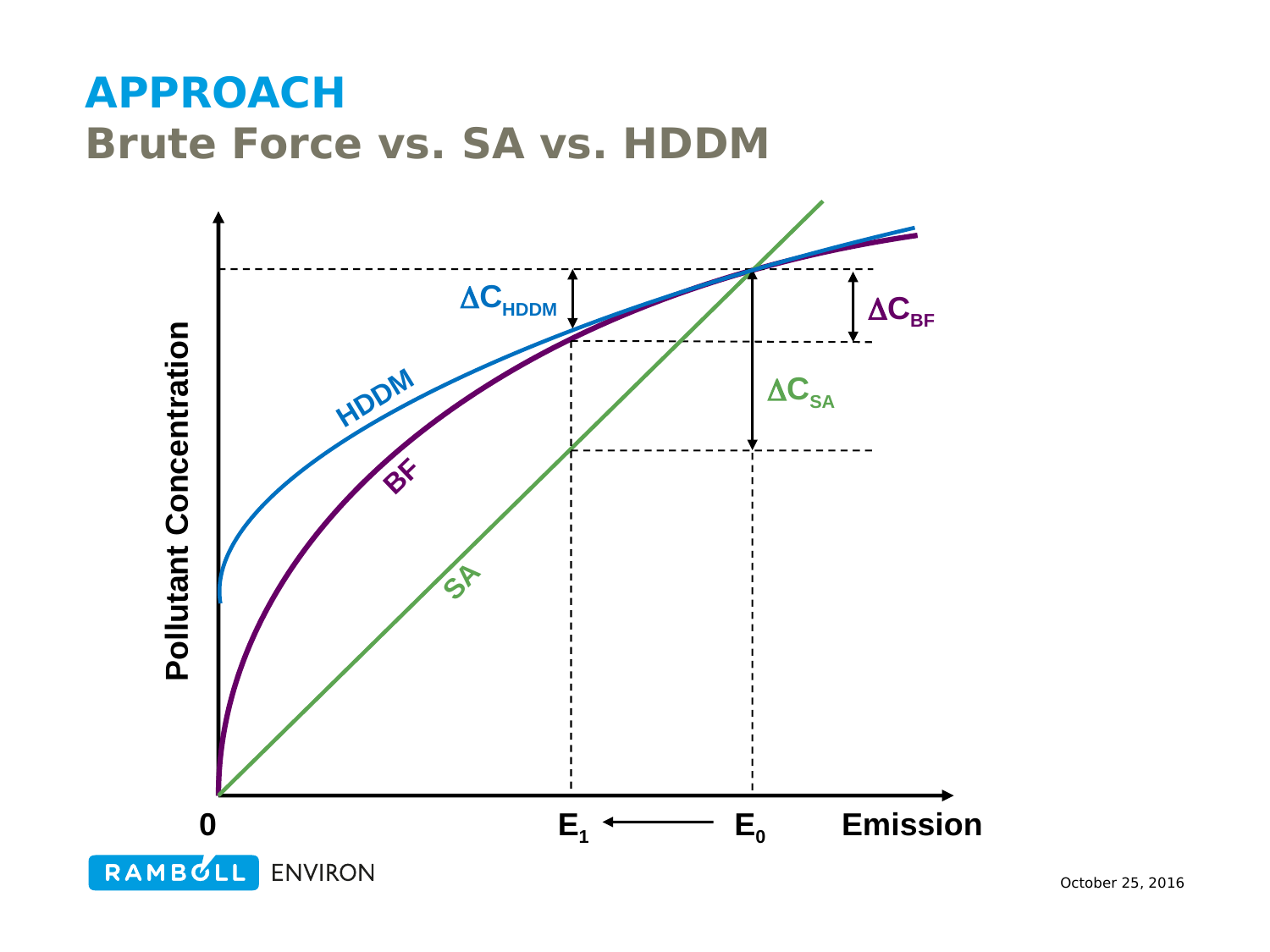

# Approach Brute Force vs. SA vs. HDDM

ΔCHDDM

ΔCBF

ΔCSA
HDDM

BF
Pollutant Concentration
SA

0
E1
E0
Emission